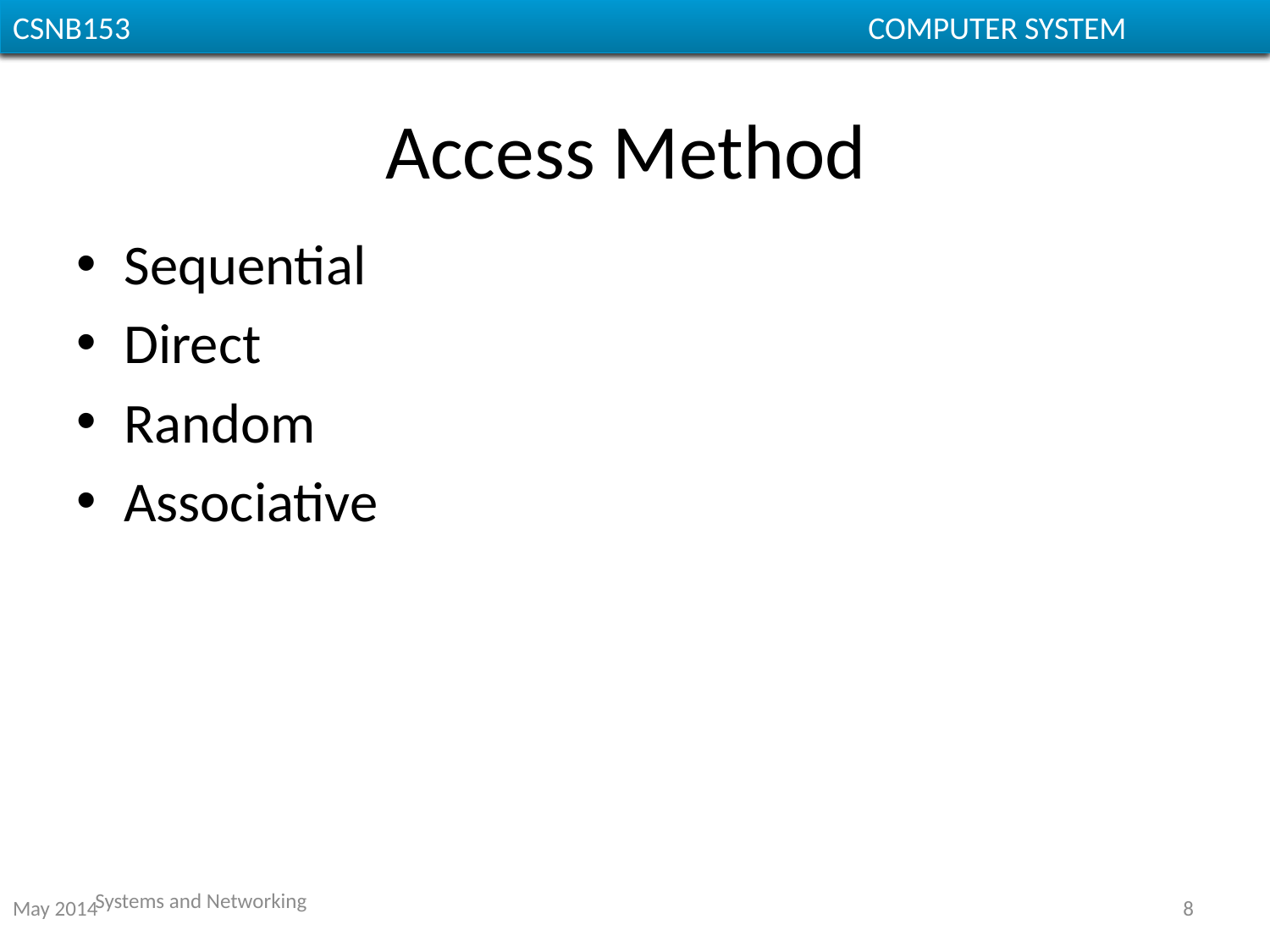

CGMB143						             COMPUTER SYSTEM
CSNB153						             COMPUTER SYSTEM
# Access Method
Sequential
Direct
Random
Associative
Systems and Networking
May 2014
8